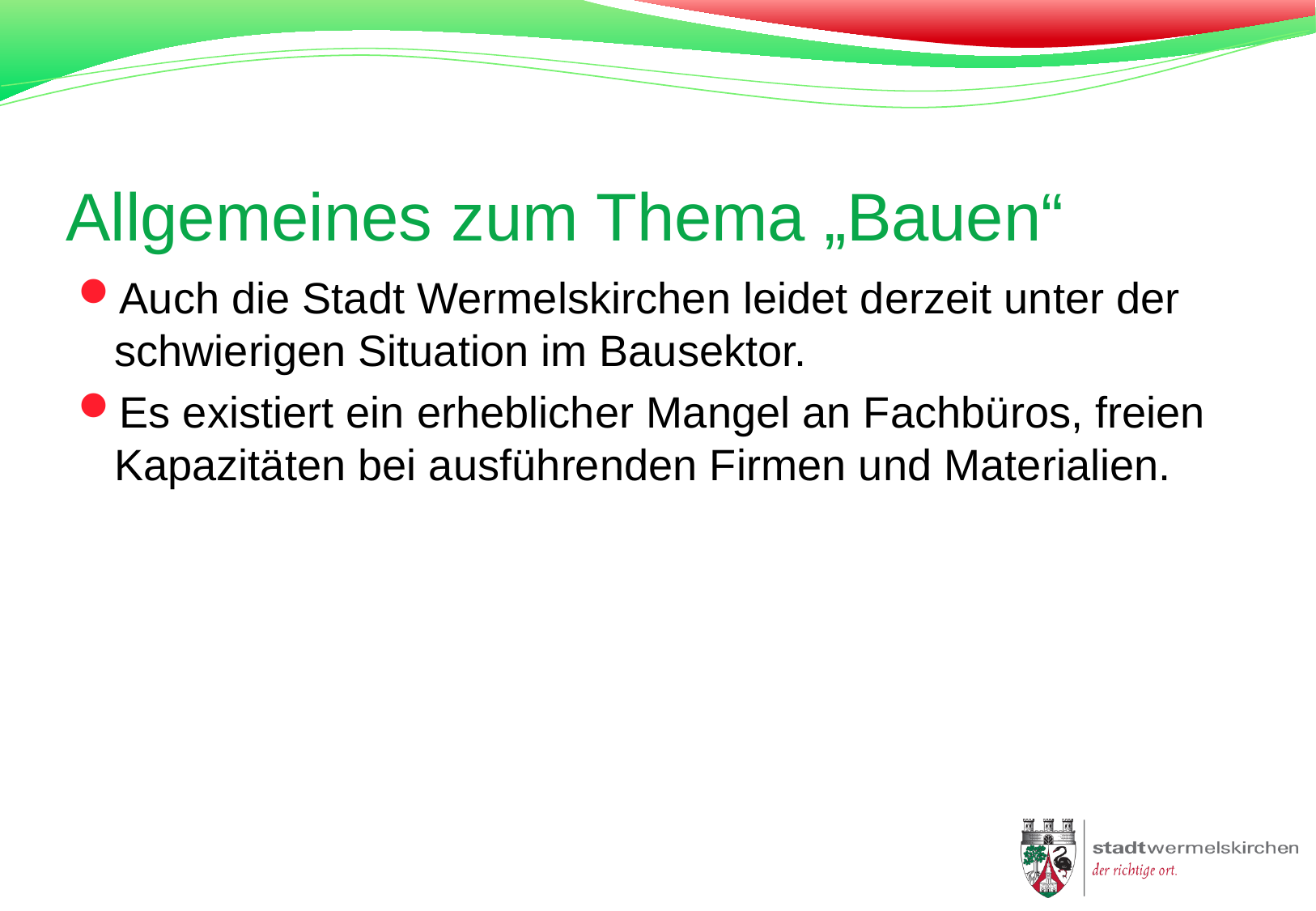

# Allgemeines zum Thema „Bauen“
Auch die Stadt Wermelskirchen leidet derzeit unter der schwierigen Situation im Bausektor.
Es existiert ein erheblicher Mangel an Fachbüros, freien Kapazitäten bei ausführenden Firmen und Materialien.